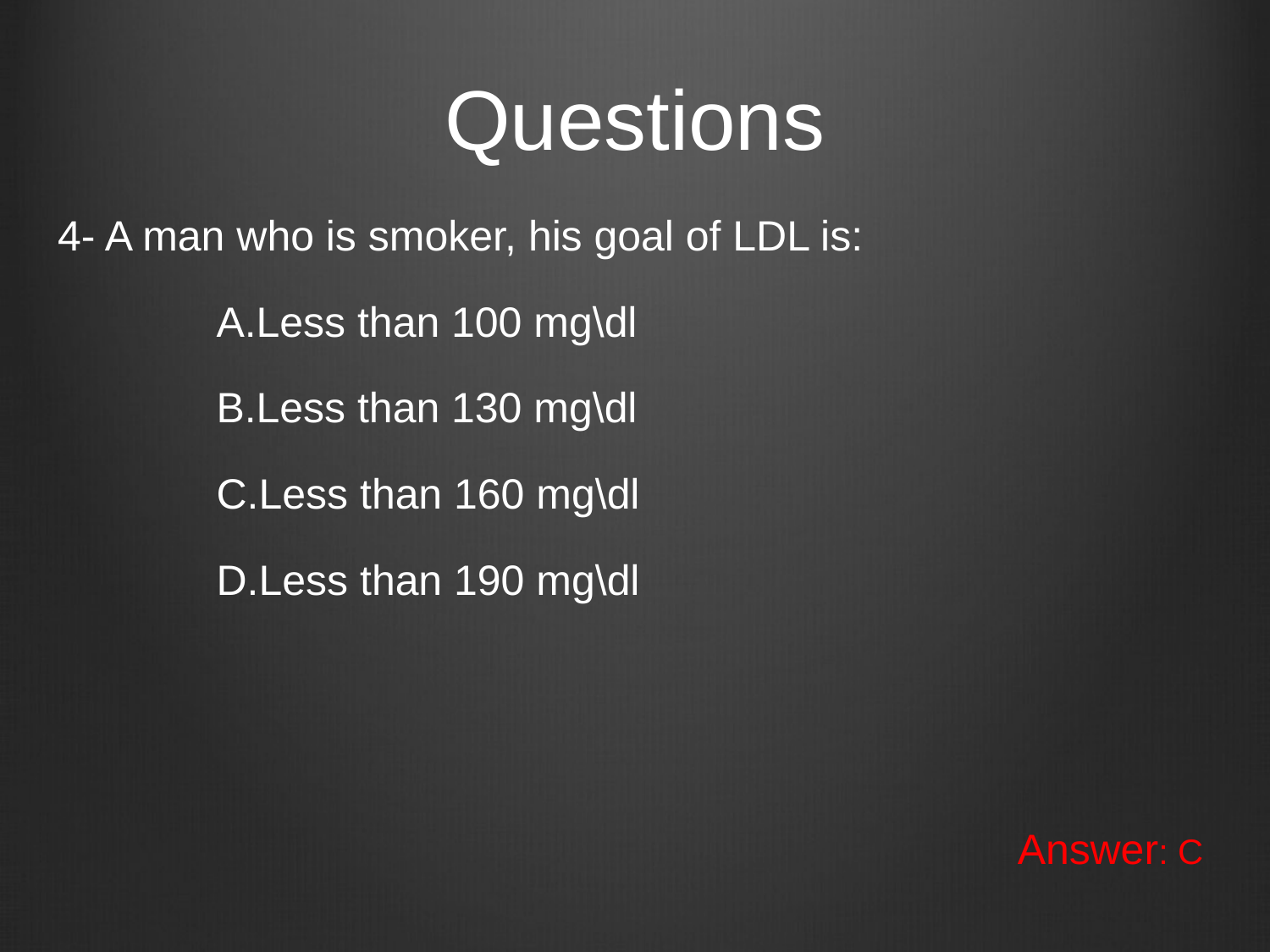

# Questions
4- A man who is smoker, his goal of LDL is:
Less than 100 mg\dl
Less than 130 mg\dl
Less than 160 mg\dl
Less than 190 mg\dl
Answer: C